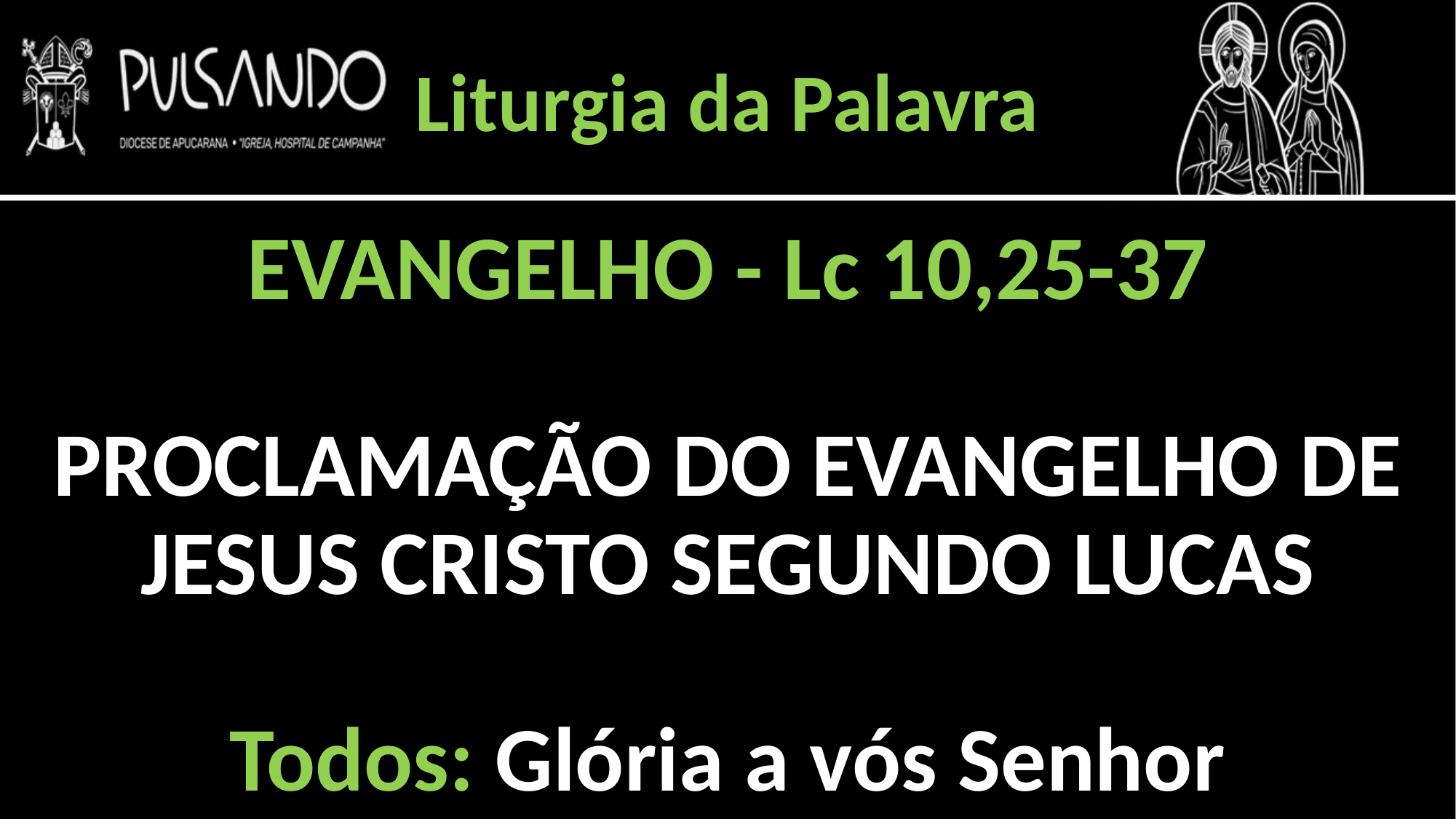

Liturgia da Palavra
EVANGELHO - Lc 10,25-37

PROCLAMAÇÃO DO EVANGELHO DE JESUS CRISTO SEGUNDO LUCAS

Todos: Glória a vós Senhor